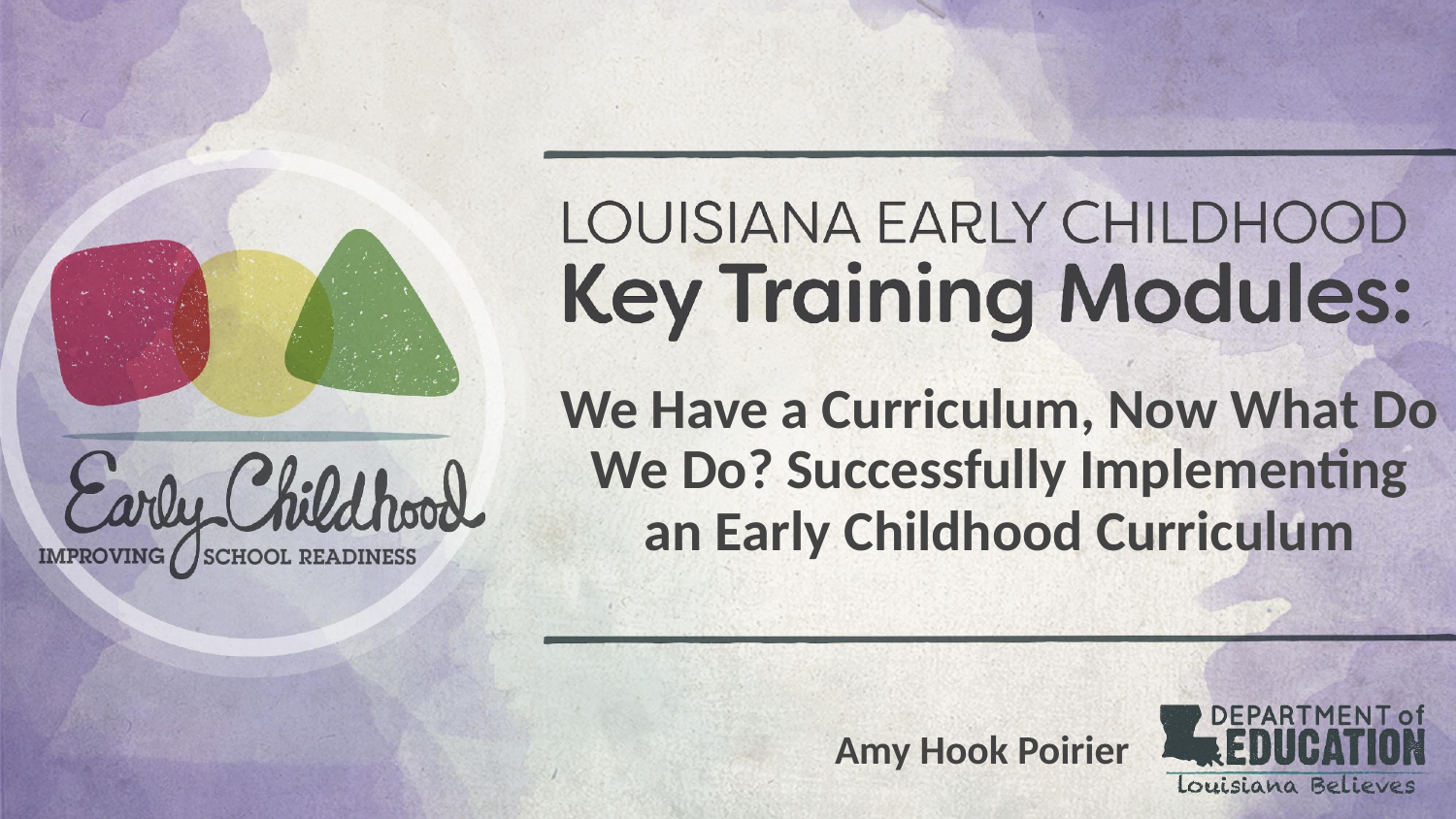

# We Have a Curriculum, Now What Do We Do? Successfully Implementing an Early Childhood Curriculum
Amy Hook Poirier